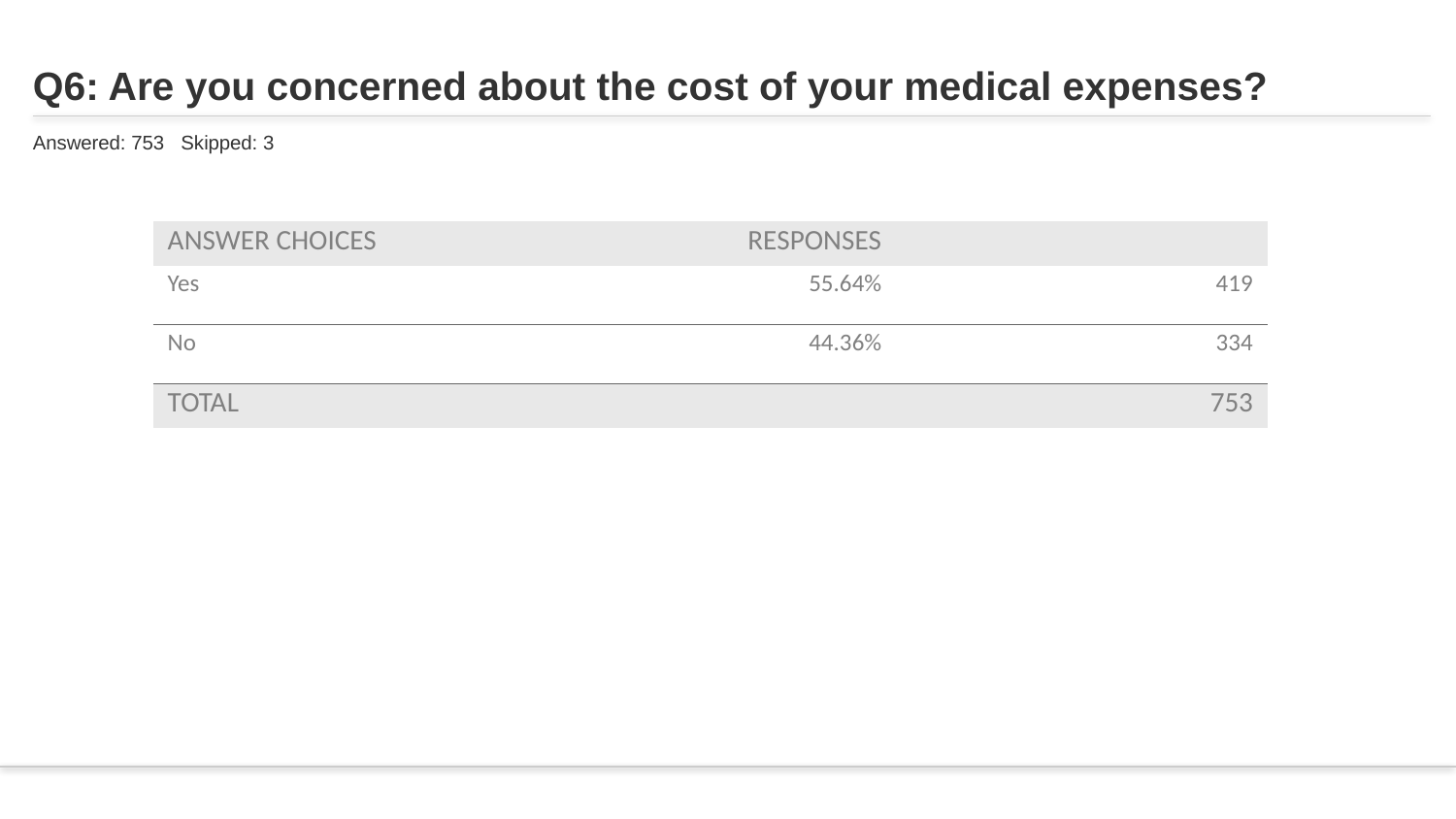

# Q6: Are you concerned about the cost of your medical expenses?
Answered: 753   Skipped: 3
| ANSWER CHOICES | RESPONSES |  |
| --- | --- | --- |
| Yes | 55.64% | 419 |
| No | 44.36% | 334 |
| TOTAL |  | 753 |